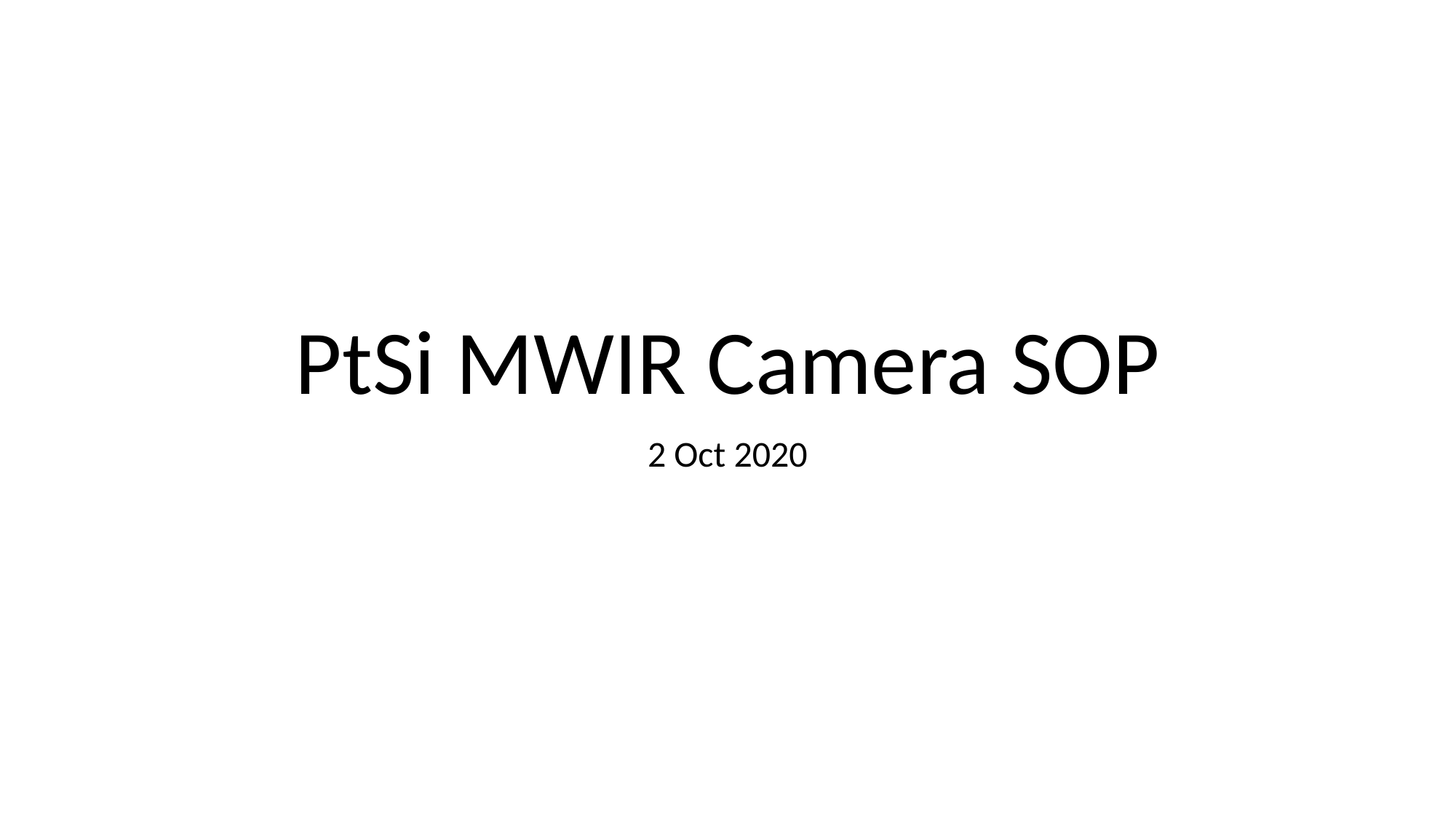

# PtSi MWIR Camera SOP
2 Oct 2020